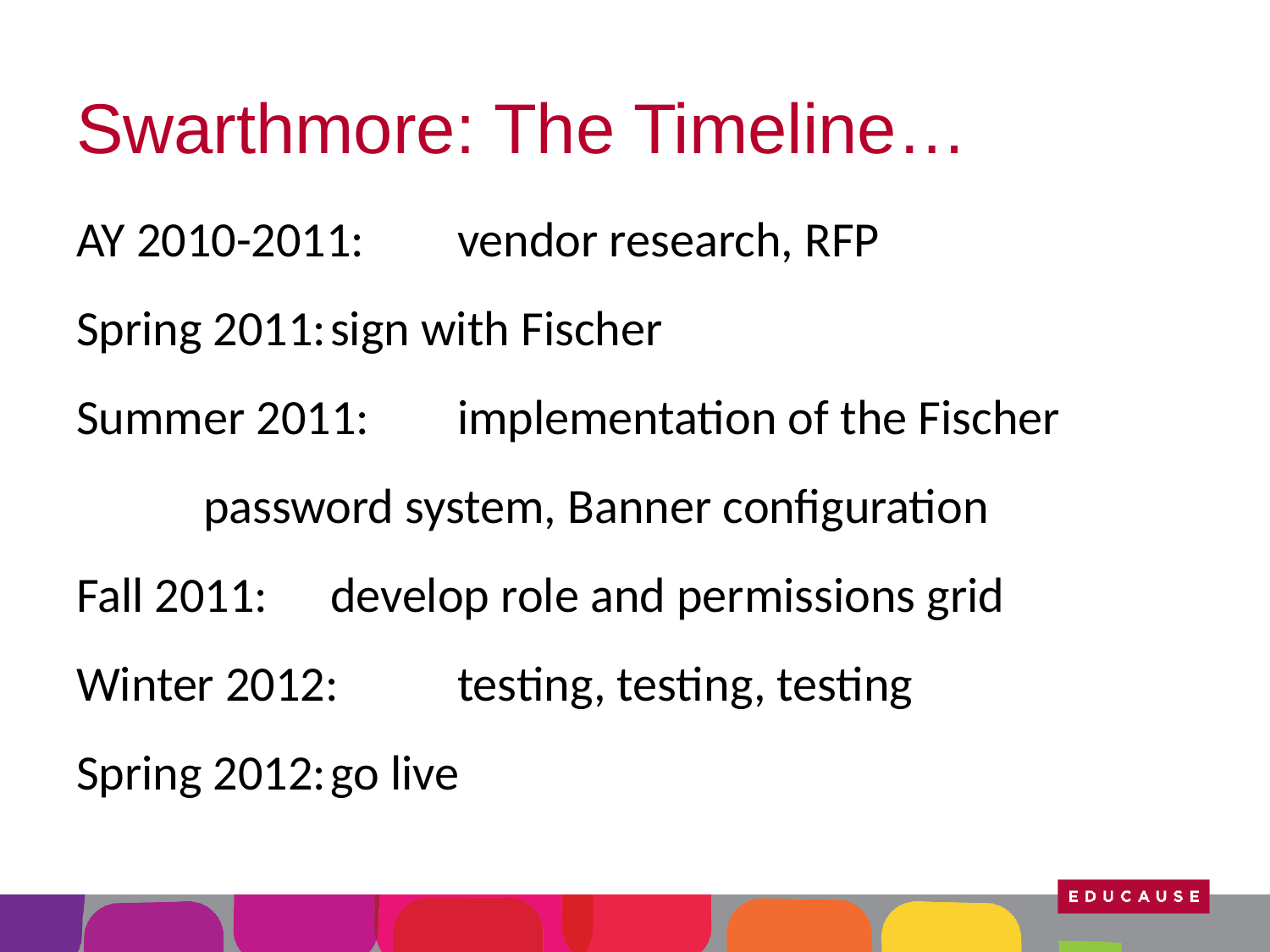

# Swarthmore: The Timeline…
AY 2010-2011:	vendor research, RFP
Spring 2011:	sign with Fischer
Summer 2011:	implementation of the Fischer
	password system, Banner configuration
Fall 2011:	develop role and permissions grid
Winter 2012:	testing, testing, testing
Spring 2012:	go live